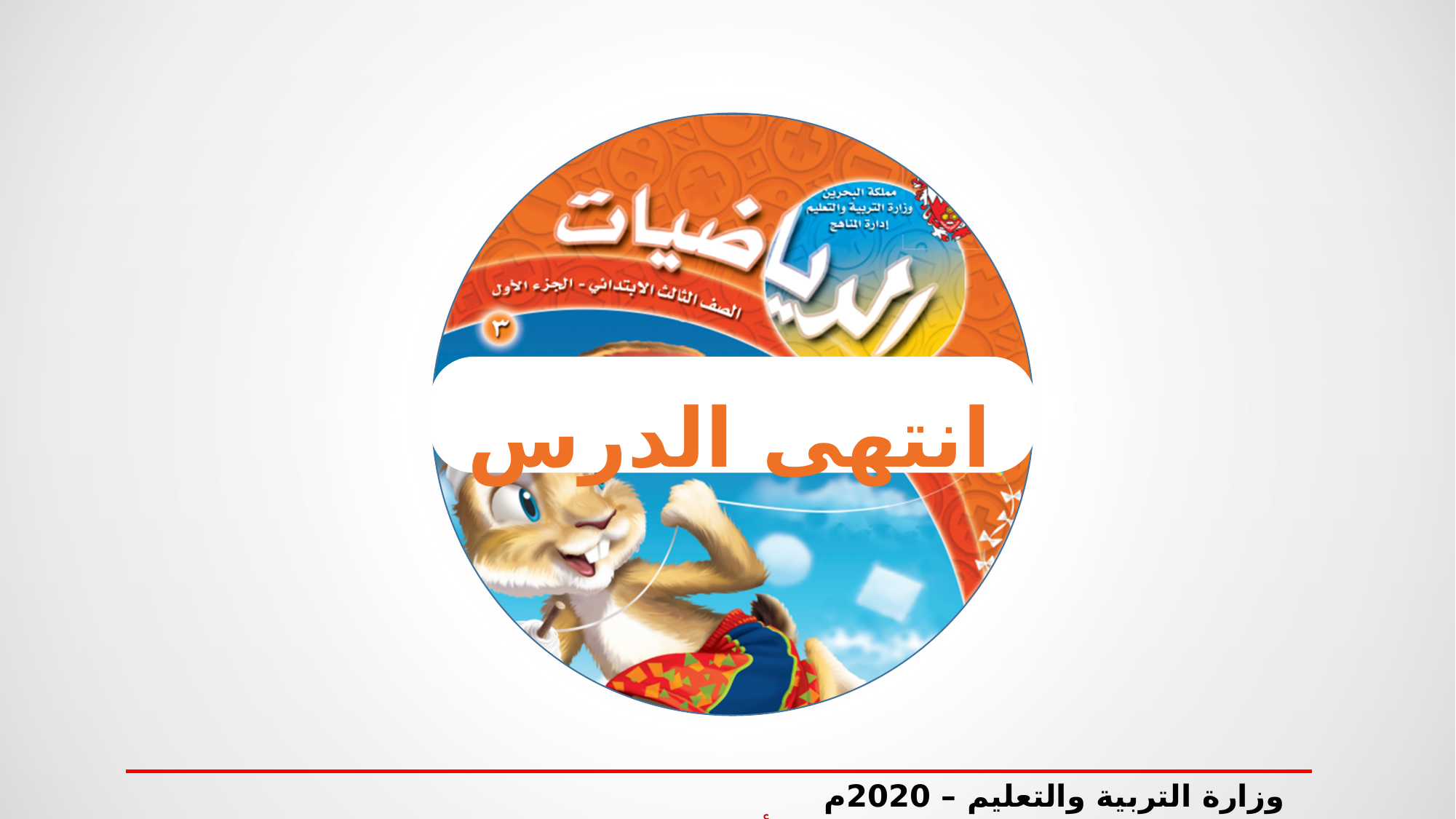

انتهى الدرس
وزارة التربية والتعليم – 2020م                                                                                                           جمع الأعداد الكبيرة - الصف الثالث الابتدائي